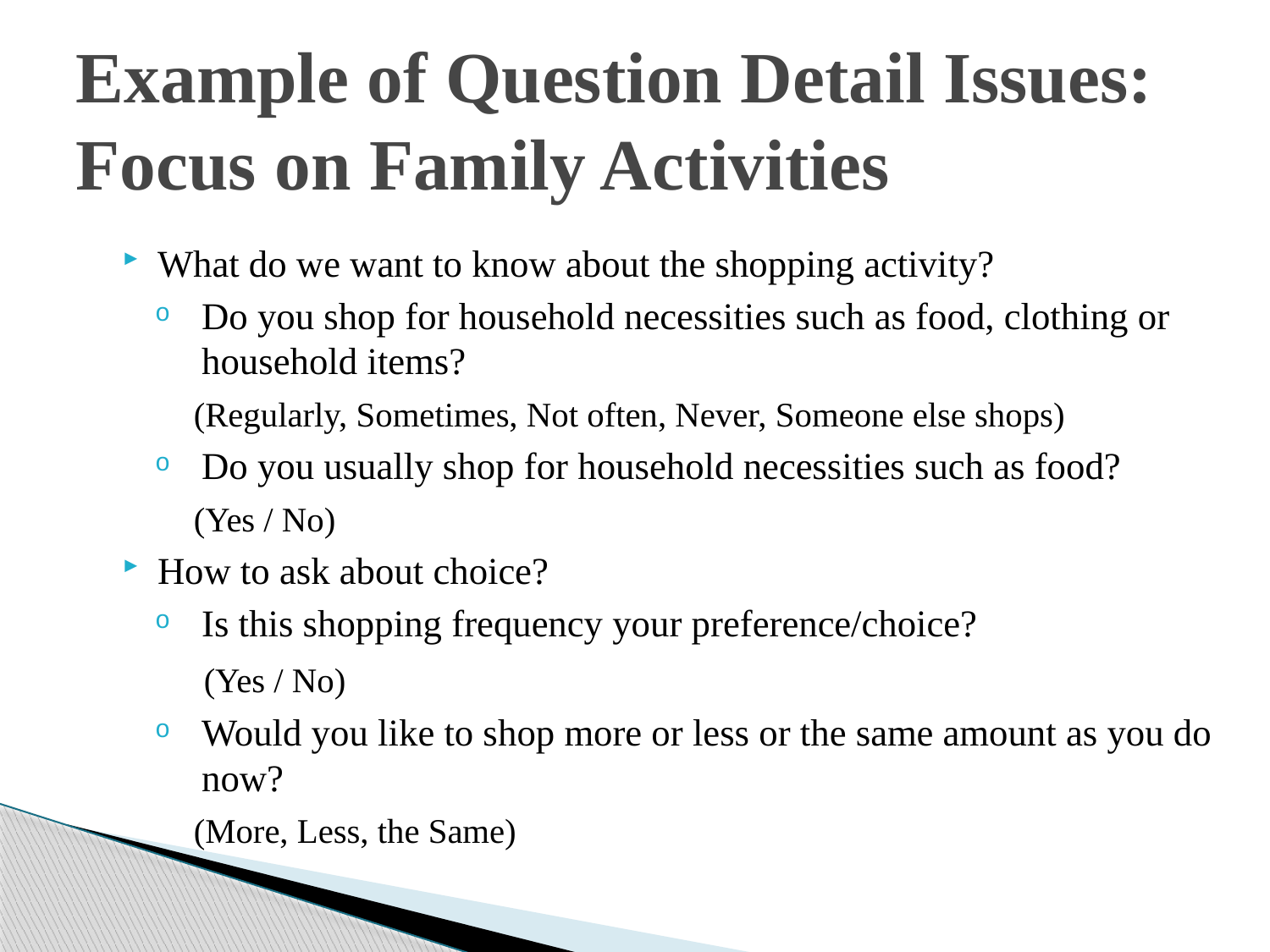

# Example of Question Detail Issues: Focus on Family Activities
What do we want to know about the shopping activity?
Do you shop for household necessities such as food, clothing or household items?
	(Regularly, Sometimes, Not often, Never, Someone else shops)
Do you usually shop for household necessities such as food?
	(Yes / No)
How to ask about choice?
Is this shopping frequency your preference/choice?
	 (Yes / No)
Would you like to shop more or less or the same amount as you do now?
	(More, Less, the Same)